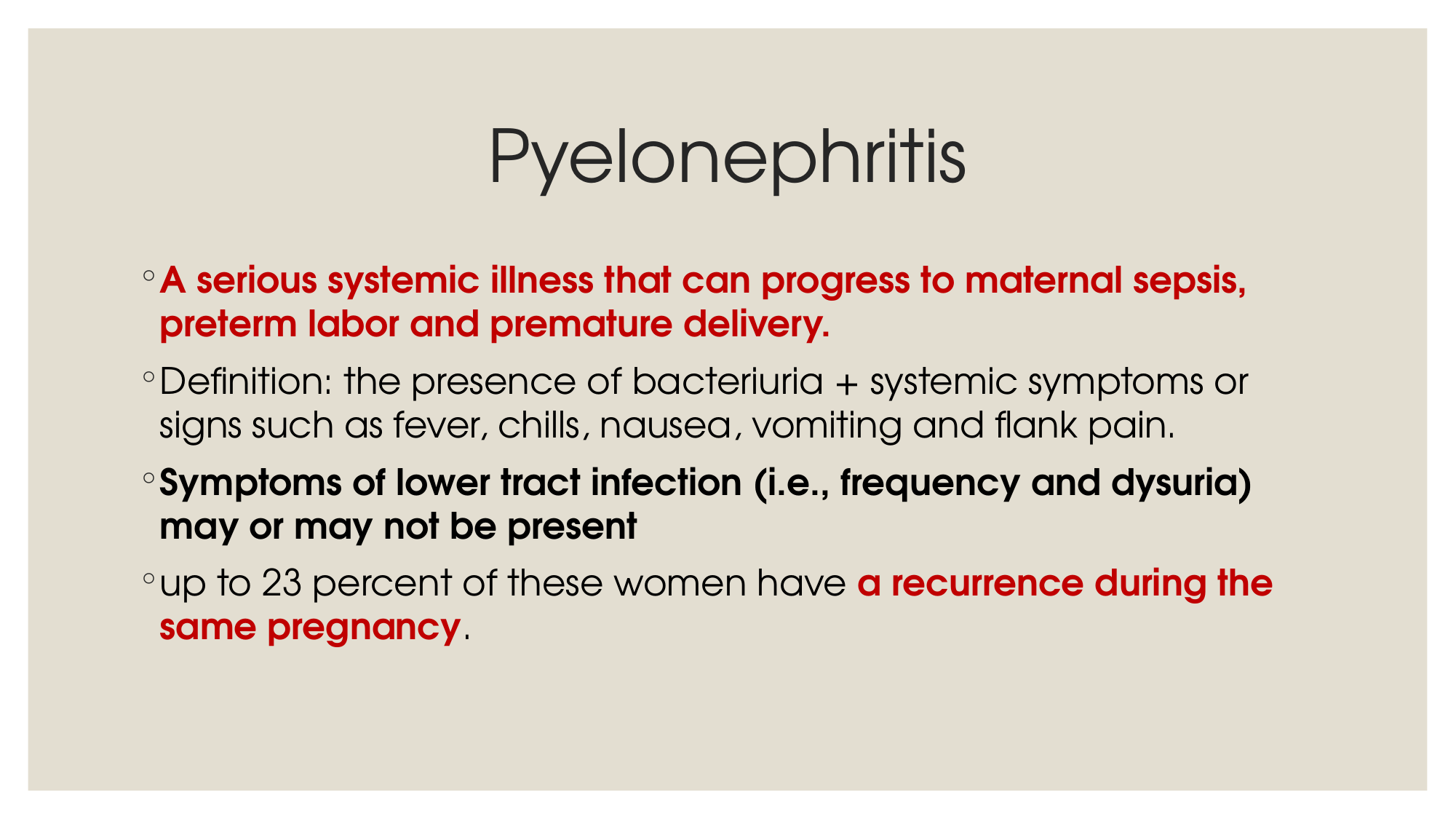

# Pyelonephritis
A serious systemic illness that can progress to maternal sepsis, preterm labor and premature delivery.
Definition: the presence of bacteriuria + systemic symptoms or signs such as fever, chills, nausea, vomiting and flank pain.
Symptoms of lower tract infection (i.e., frequency and dysuria) may or may not be present
up to 23 percent of these women have a recurrence during the same pregnancy.